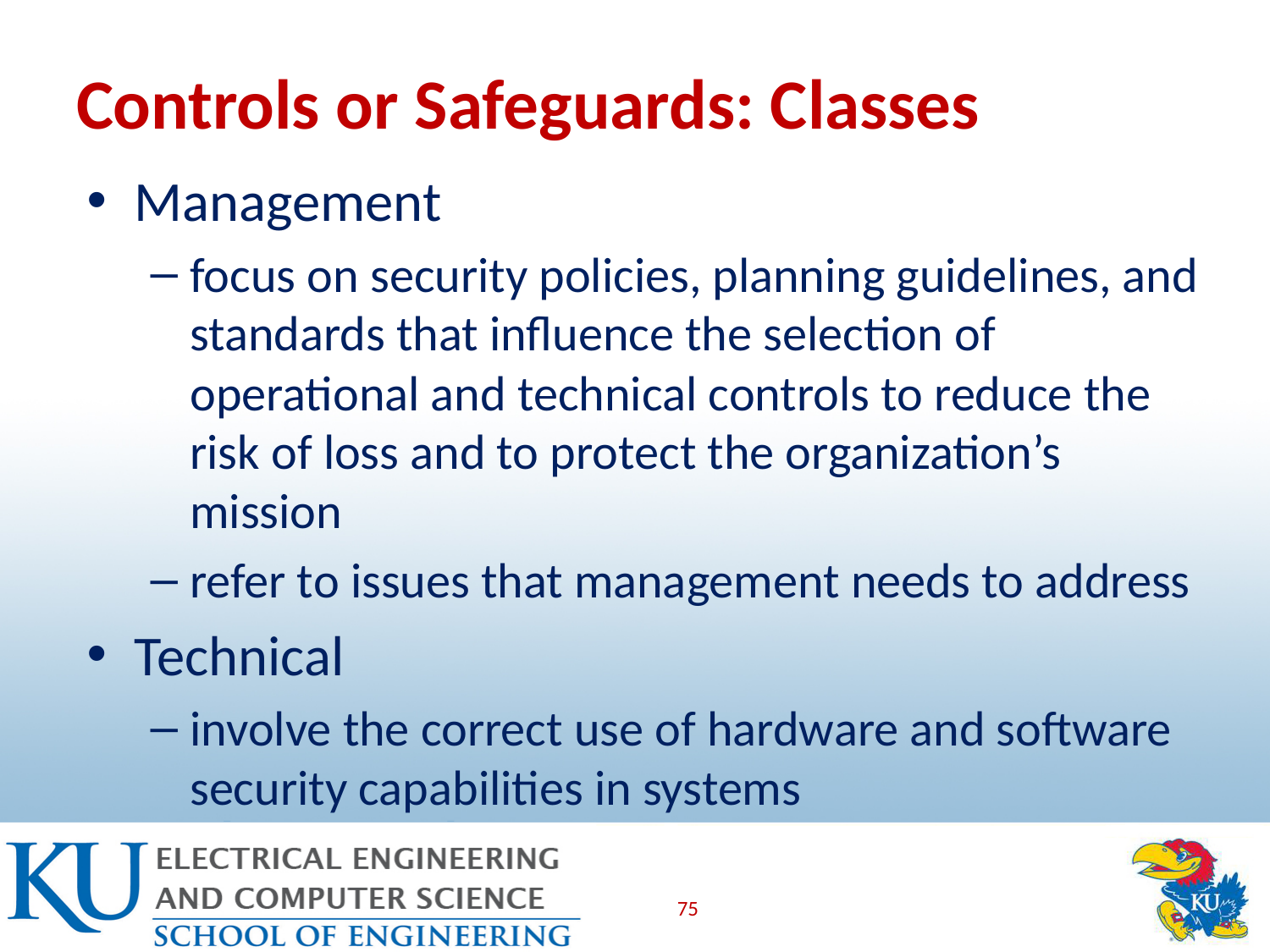

# Controls or Safeguards: Classes
Management
focus on security policies, planning guidelines, and standards that influence the selection of operational and technical controls to reduce the risk of loss and to protect the organization’s mission
refer to issues that management needs to address
Technical
involve the correct use of hardware and software security capabilities in systems

75